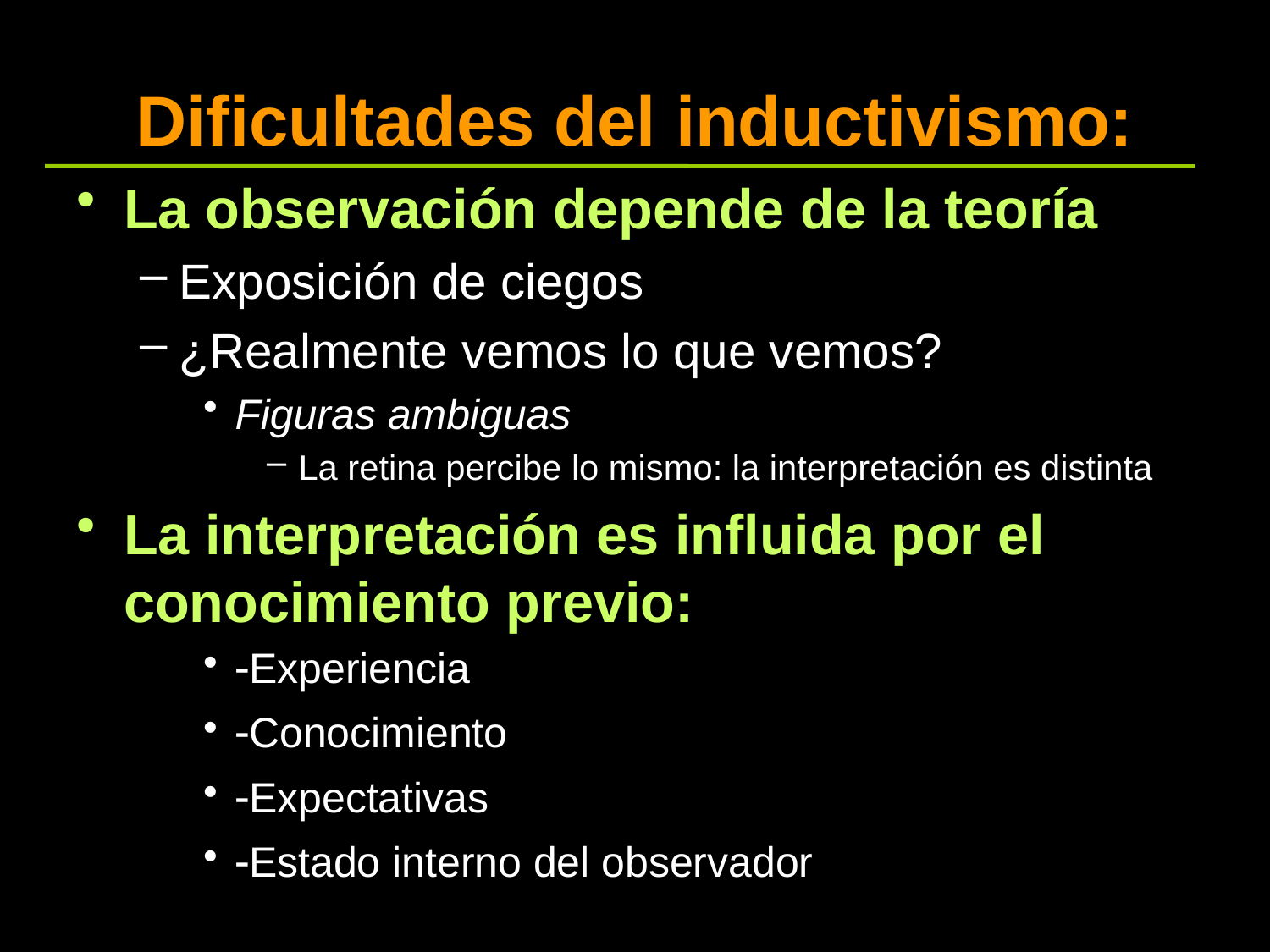

# Dificultades del inductivismo:
La observación depende de la teoría
Exposición de ciegos
¿Realmente vemos lo que vemos?
Figuras ambiguas
La retina percibe lo mismo: la interpretación es distinta
La interpretación es influida por el conocimiento previo:
−Experiencia
−Conocimiento
−Expectativas
−Estado interno del observador